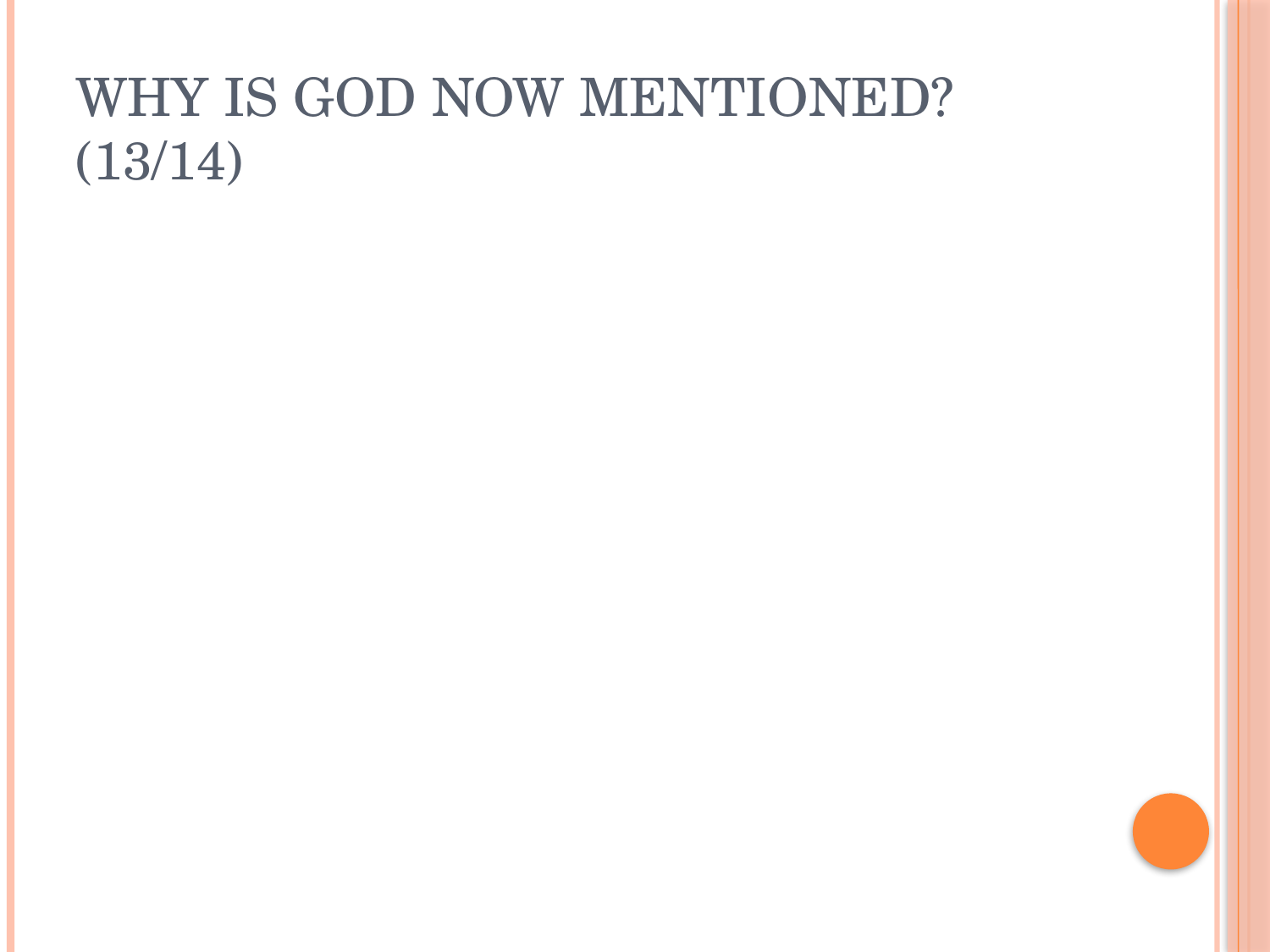

# Why is God now mentioned? (13/14)